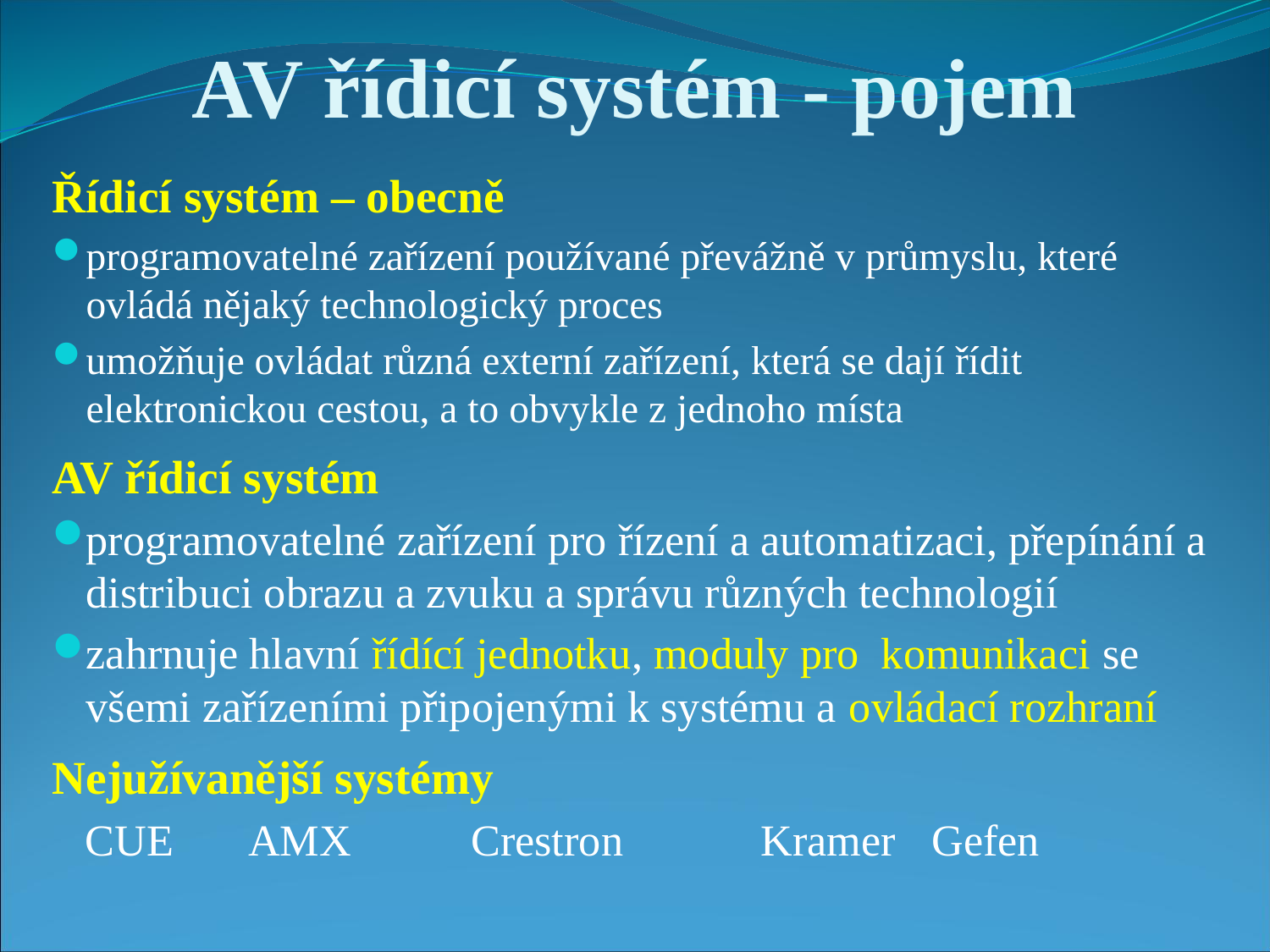

# AV řídicí systém - pojem
Řídicí systém – obecně
programovatelné zařízení používané převážně v průmyslu, které ovládá nějaký technologický proces
umožňuje ovládat různá externí zařízení, která se dají řídit elektronickou cestou, a to obvykle z jednoho místa
AV řídicí systém
programovatelné zařízení pro řízení a automatizaci, přepínání a distribuci obrazu a zvuku a správu různých technologií
zahrnuje hlavní řídící jednotku, moduly pro  komunikaci se všemi zařízeními připojenými k systému a ovládací rozhraní
Nejužívanější systémy
   CUE       AMX	   Crestron 	   Kramer	 Gefen